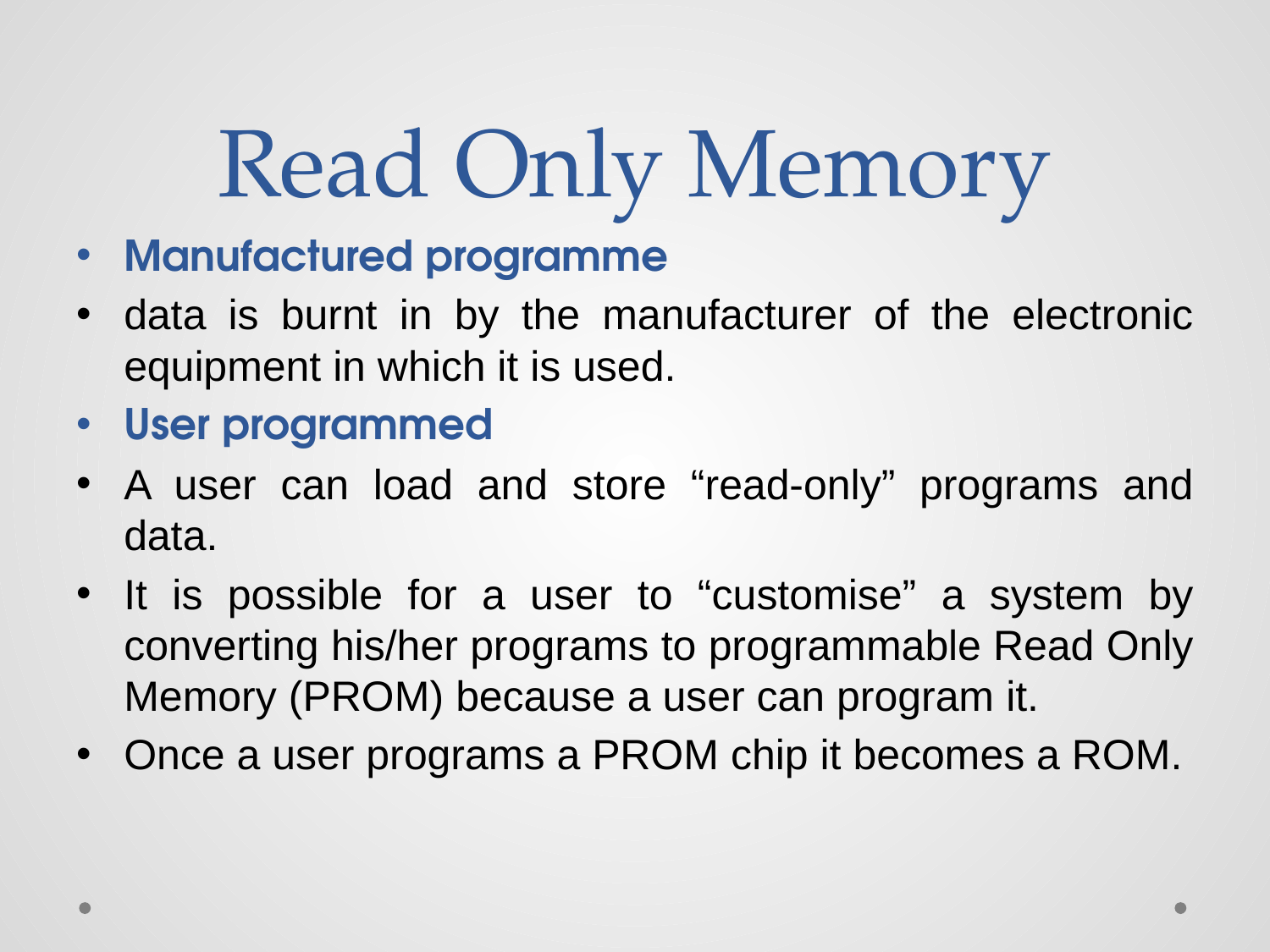

# Read Only Memory
Manufactured programme
data is burnt in by the manufacturer of the electronic equipment in which it is used.
User programmed
A user can load and store “read-only” programs and data.
It is possible for a user to “customise” a system by converting his/her programs to programmable Read Only Memory (PROM) because a user can program it.
Once a user programs a PROM chip it becomes a ROM.